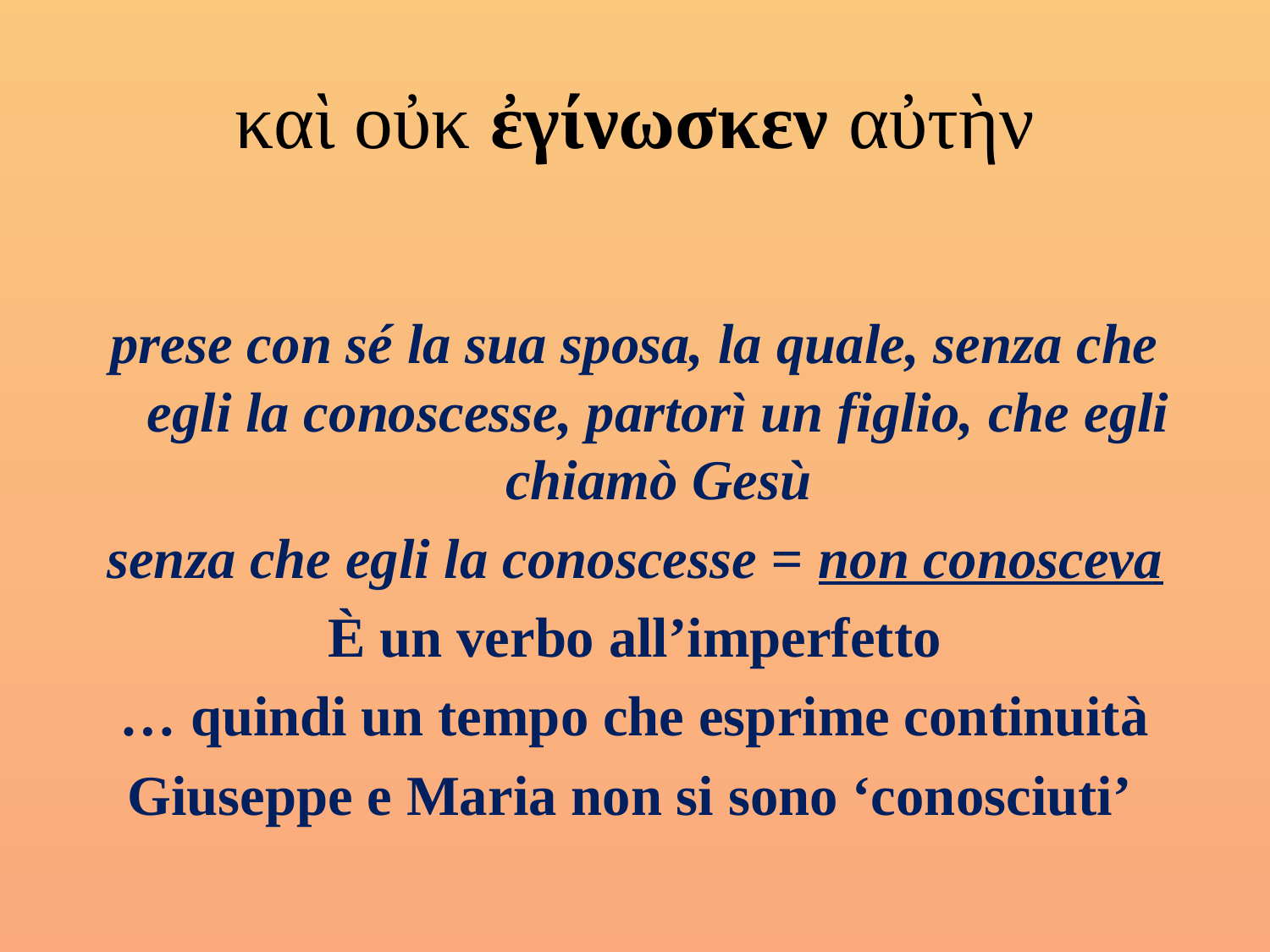

# καὶ οὐκ ἐγίνωσκεν αὐτὴν

prese con sé la sua sposa, la quale, senza che egli la conoscesse, partorì un figlio, che egli chiamò Gesù
senza che egli la conoscesse = non conosceva
È un verbo all’imperfetto
… quindi un tempo che esprime continuità
Giuseppe e Maria non si sono ‘conosciuti’